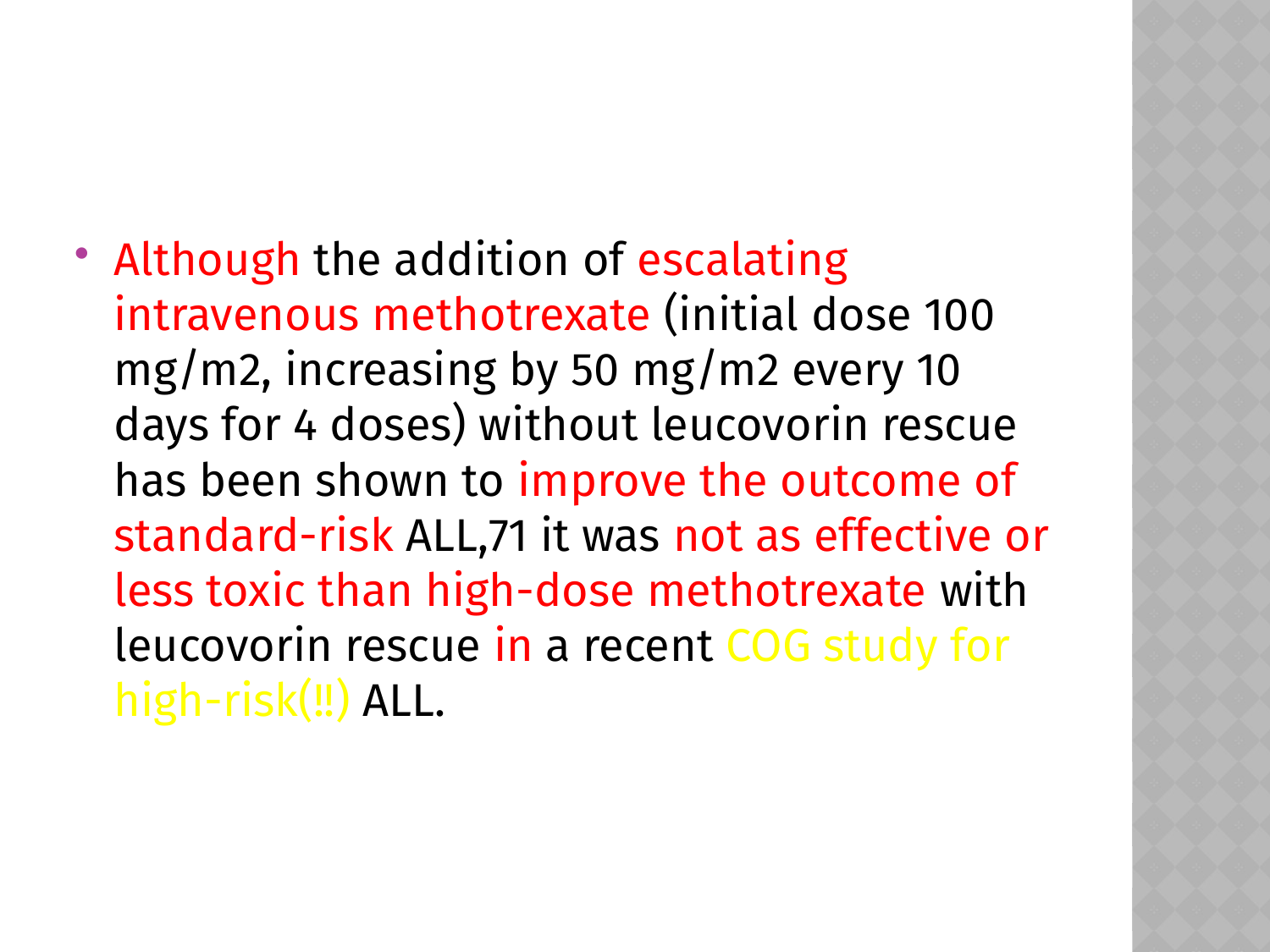

#
Although the addition of escalating intravenous methotrexate (initial dose 100 mg/m2, increasing by 50 mg/m2 every 10 days for 4 doses) without leucovorin rescue has been shown to improve the outcome of standard-risk ALL,71 it was not as effective or less toxic than high-dose methotrexate with leucovorin rescue in a recent COG study for high-risk(!!) ALL.